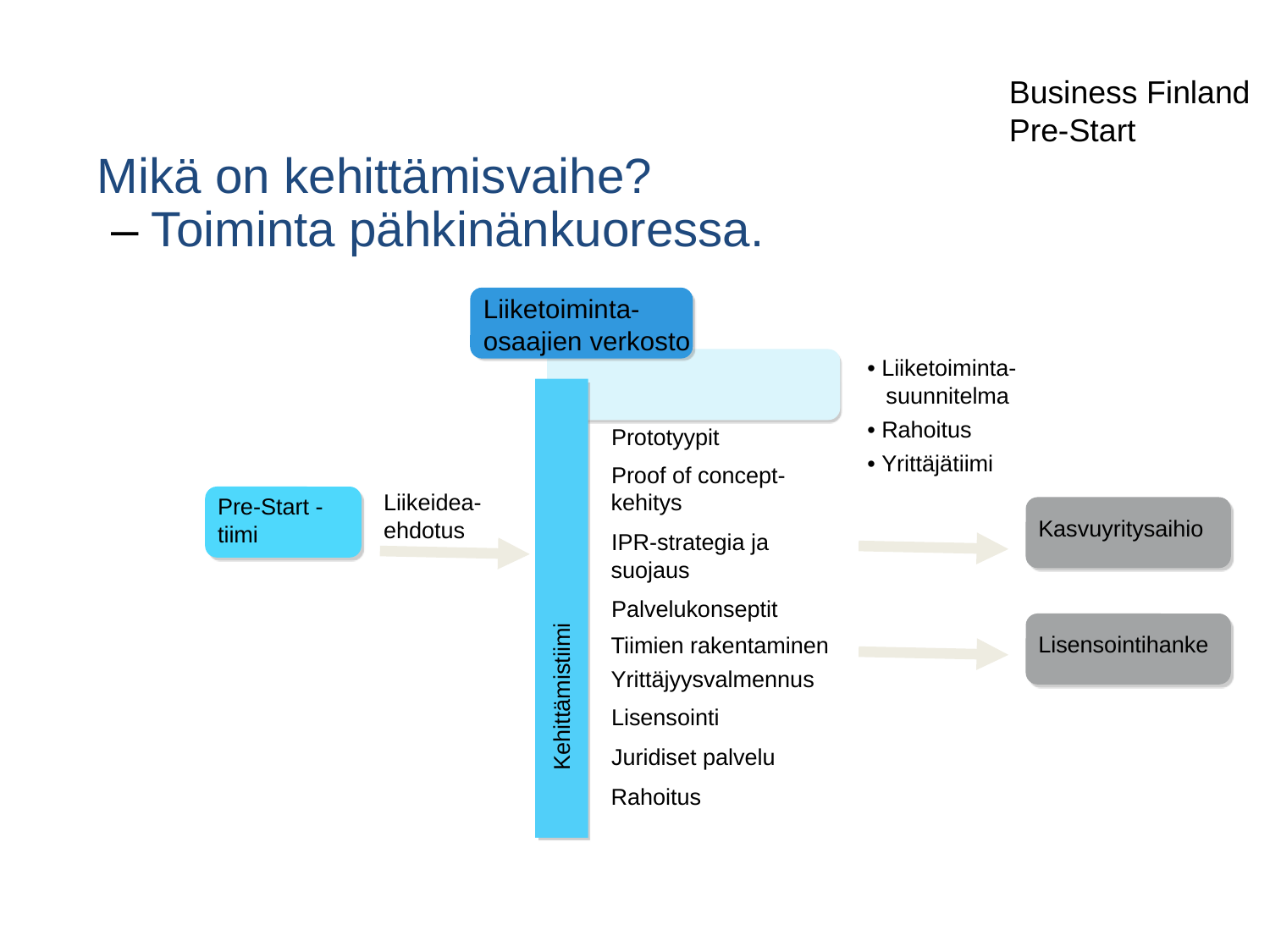

Business Finland
Pre-Start
Mikä on kehittämisvaihe?
 – Toiminta pähkinänkuoressa.
Liiketoiminta-
osaajien verkosto

• Liiketoiminta-
 suunnitelma

• Rahoitus

• Yrittäjätiimi
Pre-Start -tiimi
Kasvuyritysaihio

Lisensointihanke

  Prototyypit

  Proof of concept-
kehitys
  IPR-strategia ja
suojaus
  Palvelukonseptit
 	Tiimien rakentaminen

 	Yrittäjyysvalmennus

  Lisensointi
  Juridiset palvelu
 	Rahoitus

Liikeidea-
ehdotus

Kehittämistiimi